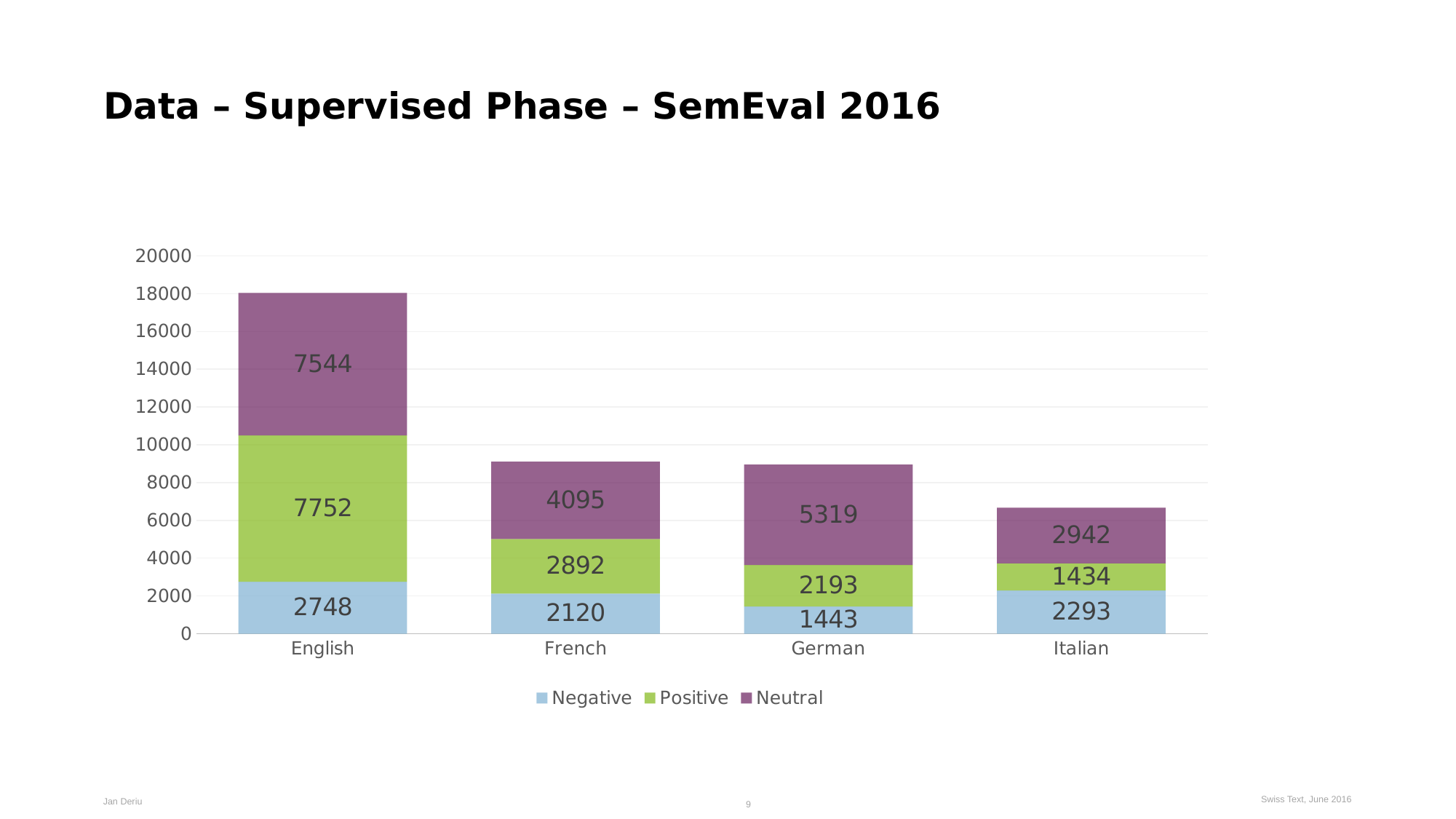

# Data – Supervised Phase – SemEval 2016

### Chart

| Category | Negative | Positive | Neutral |
|---|---|---|---|
| English | 2748.0 | 7752.0 | 7544.0 |
| French | 2120.0 | 2892.0 | 4095.0 |
| German | 1443.0 | 2193.0 | 5319.0 |
| Italian | 2293.0 | 1434.0 | 2942.0 |